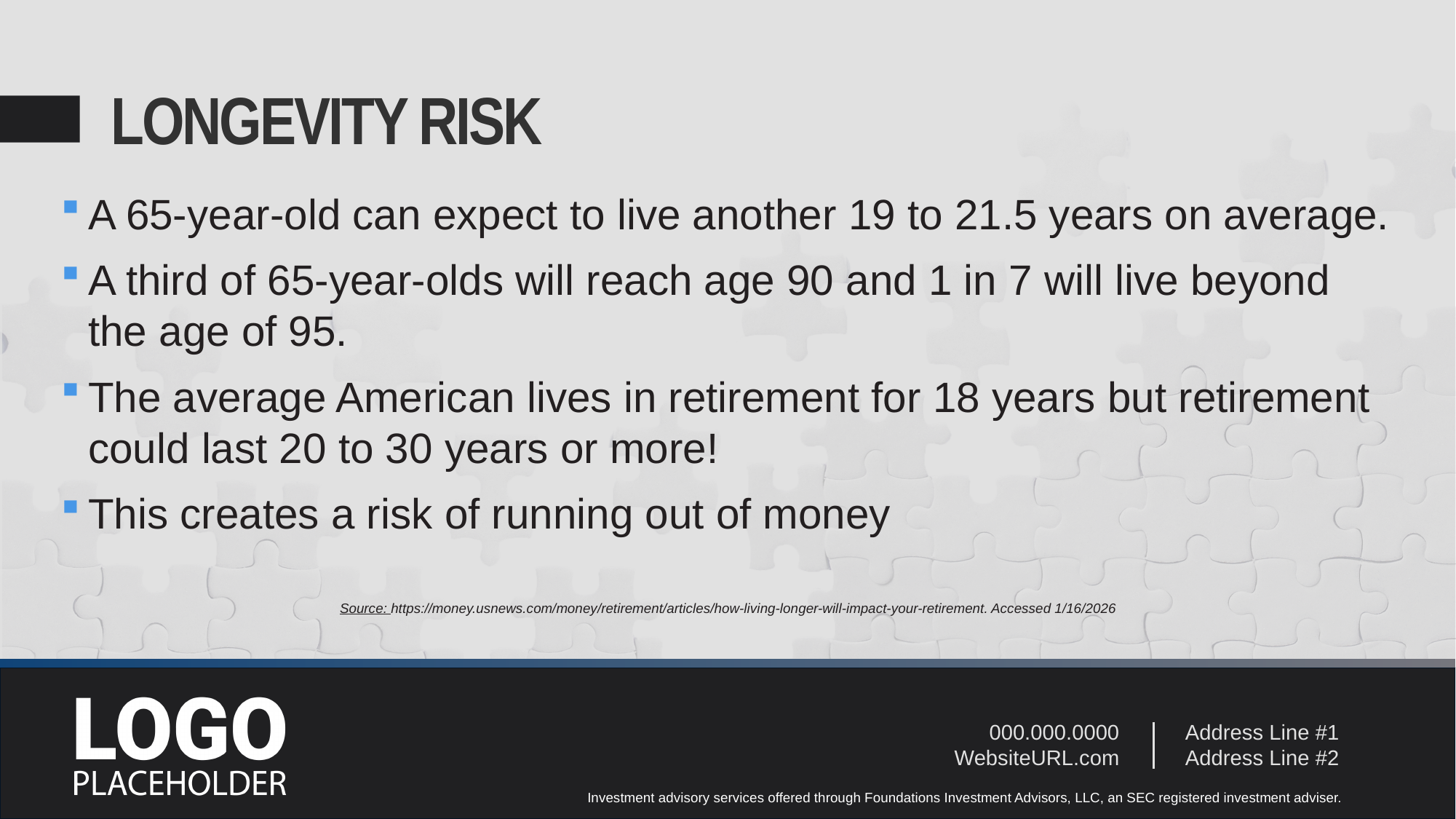

# LONGEVITY RISK

A 65-year-old can expect to live another 19 to 21.5 years on average.
A third of 65-year-olds will reach age 90 and 1 in 7 will live beyond the age of 95.
The average American lives in retirement for 18 years but retirement could last 20 to 30 years or more!
This creates a risk of running out of money
Source: https://money.usnews.com/money/retirement/articles/how-living-longer-will-impact-your-retirement. Accessed 1/16/2026